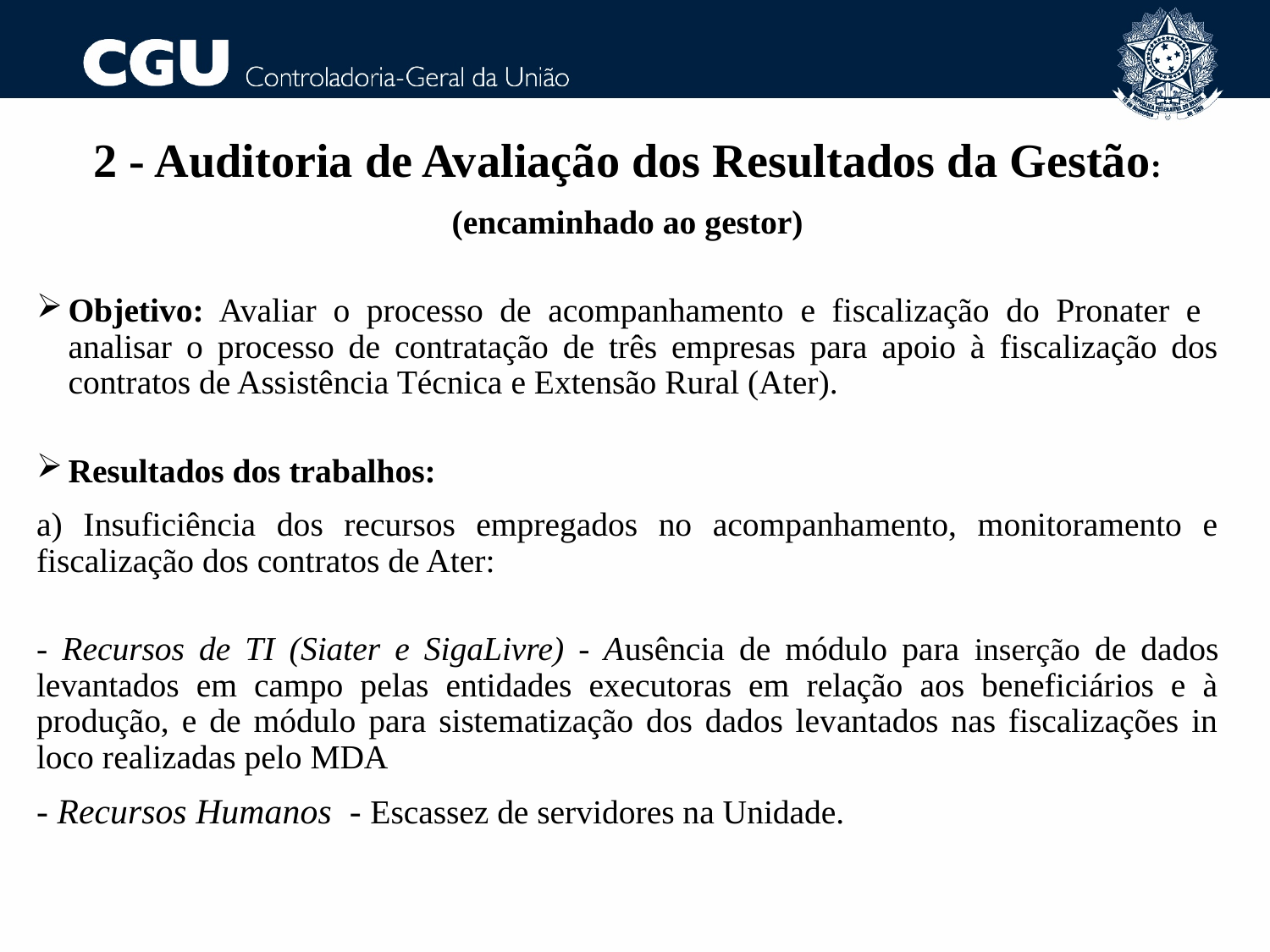

2 - Auditoria de Avaliação dos Resultados da Gestão:
(encaminhado ao gestor)

Objetivo: Avaliar o processo de acompanhamento e fiscalização do Pronater e  analisar o processo de contratação de três empresas para apoio à fiscalização dos contratos de Assistência Técnica e Extensão Rural (Ater).

Resultados dos trabalhos:
a) Insuficiência dos recursos empregados no acompanhamento, monitoramento e fiscalização dos contratos de Ater:

- Recursos de TI (Siater e SigaLivre) - Ausência de módulo para inserção de dados levantados em campo pelas entidades executoras em relação aos beneficiários e à produção, e de módulo para sistematização dos dados levantados nas fiscalizações in loco realizadas pelo MDA
- Recursos Humanos  - Escassez de servidores na Unidade.